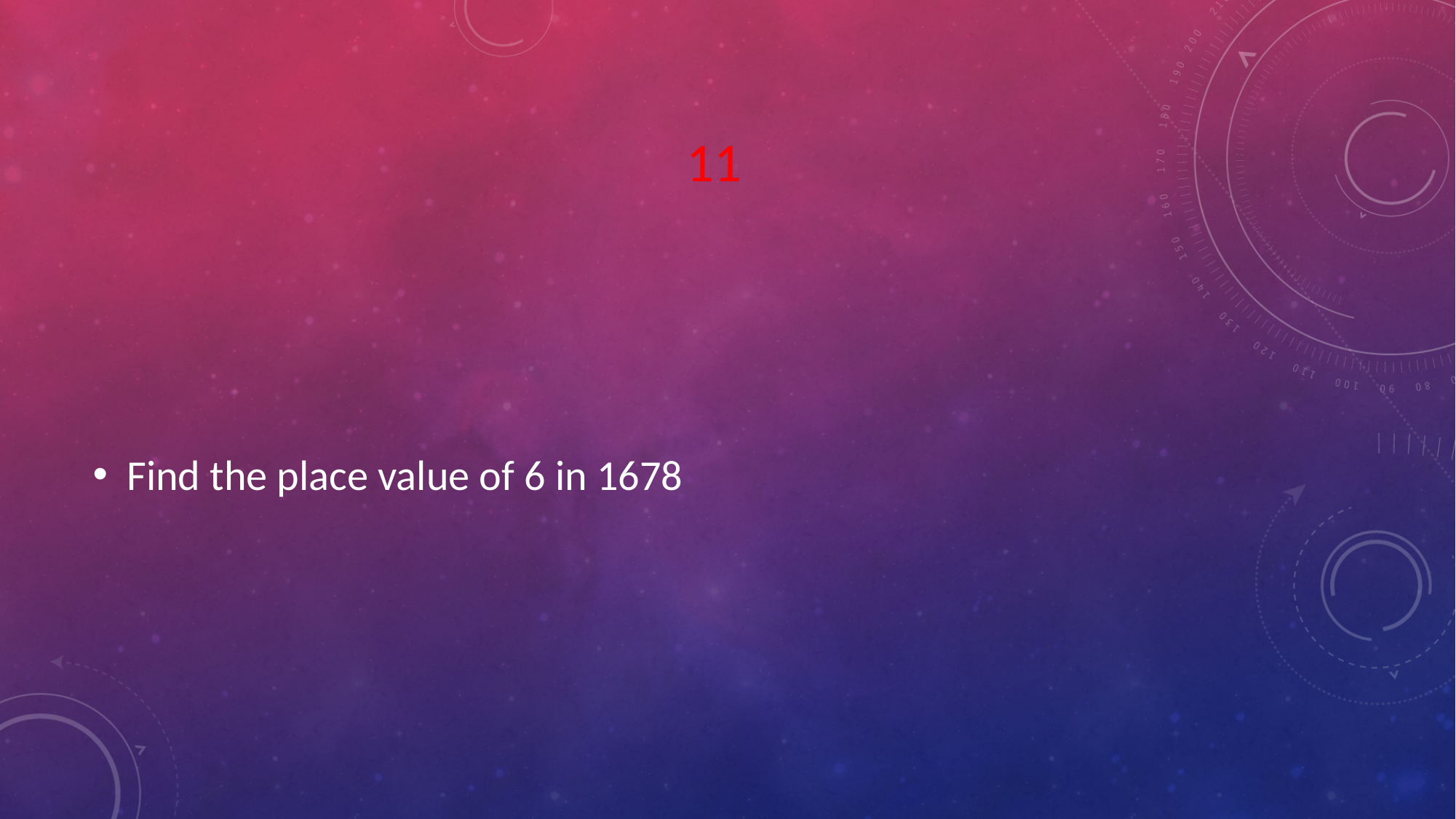

# 11
Find the place value of 6 in 1678